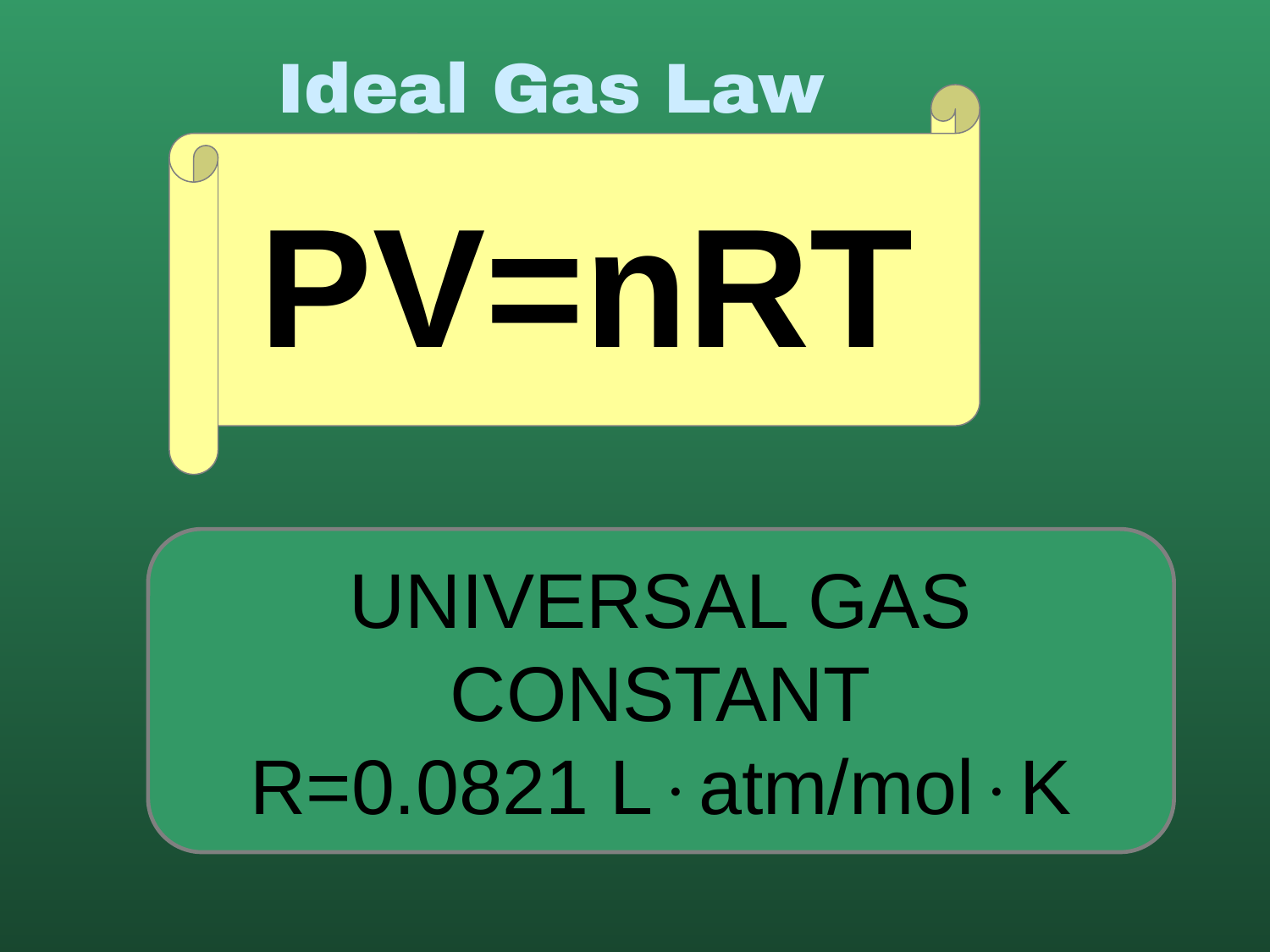

# Ideal Gas Law
PV=nRT
UNIVERSAL GAS CONSTANT
R=0.0821 L⋅atm/mol⋅K